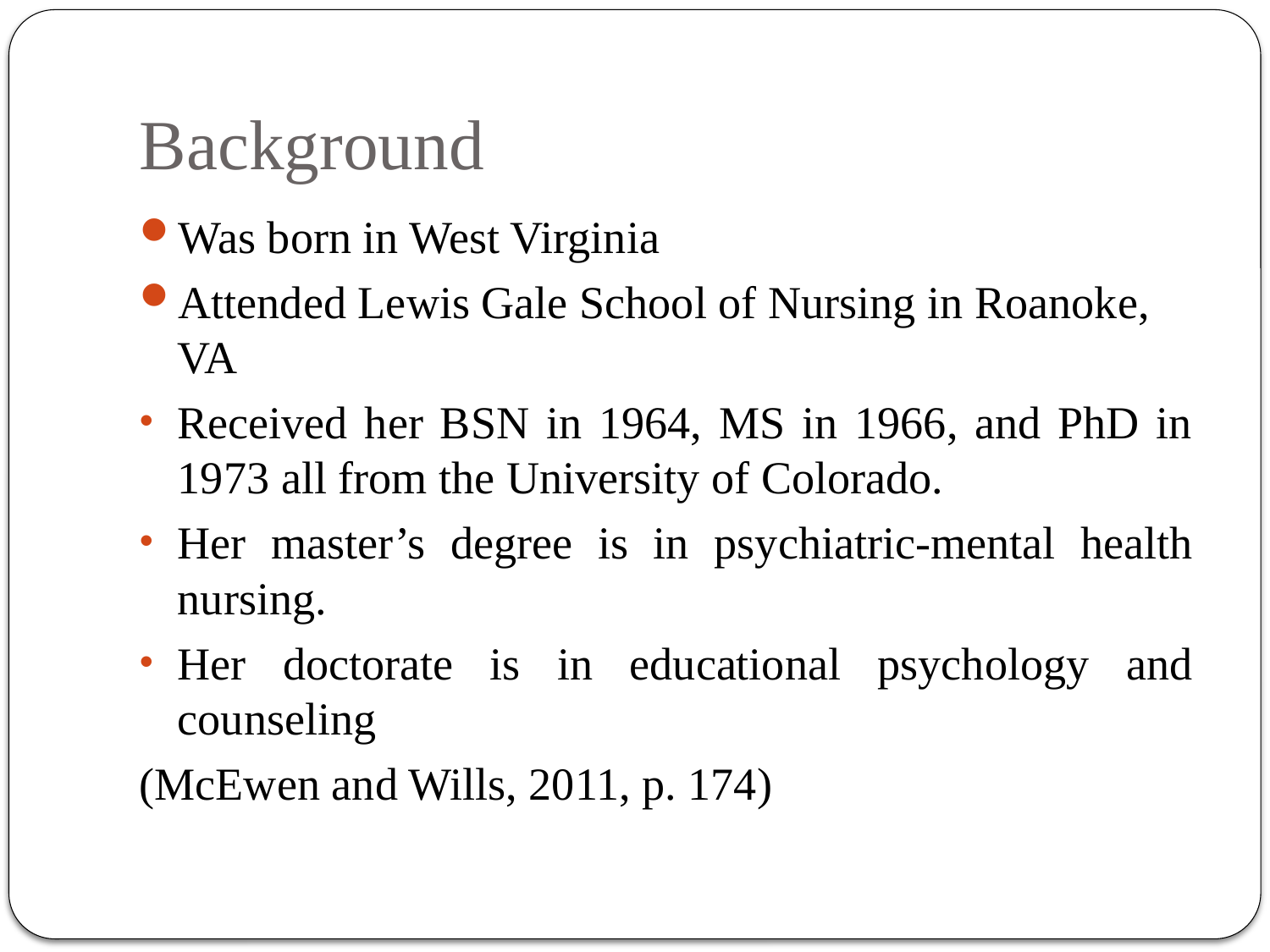

# Background
Was born in West Virginia
Attended Lewis Gale School of Nursing in Roanoke, VA
Received her BSN in 1964, MS in 1966, and PhD in 1973 all from the University of Colorado.
Her master’s degree is in psychiatric-mental health nursing.
Her doctorate is in educational psychology and counseling
(McEwen and Wills, 2011, p. 174)